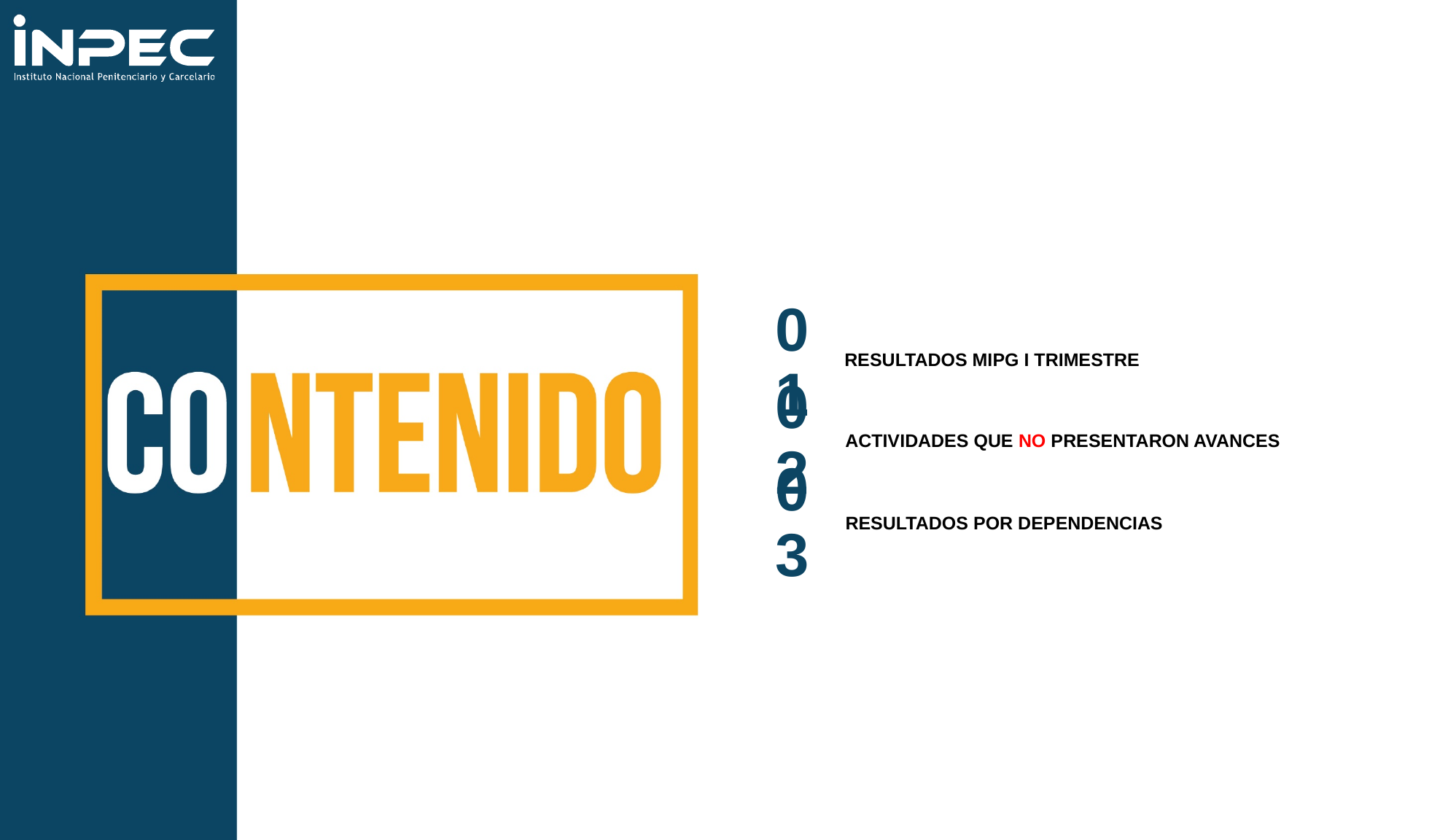

RESULTADOS MIPG I TRIMESTRE

01
02
ACTIVIDADES QUE NO PRESENTARON AVANCES
03
RESULTADOS POR DEPENDENCIAS